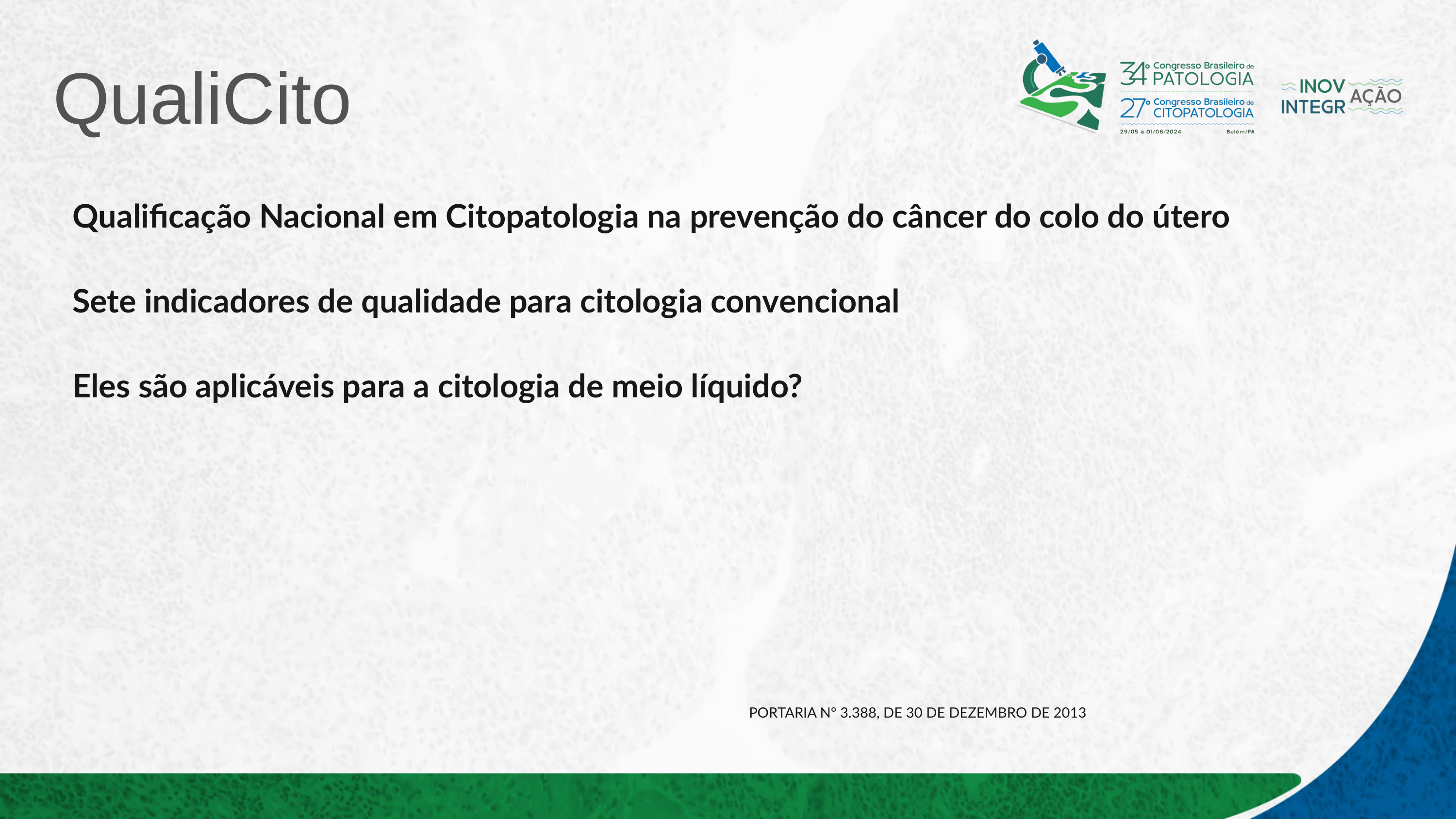

# QualiCito
Qualificação Nacional em Citopatologia na prevenção do câncer do colo do útero
Sete indicadores de qualidade para citologia convencional
Eles são aplicáveis para a citologia de meio líquido?

PORTARIA Nº 3.388, DE 30 DE DEZEMBRO DE 2013